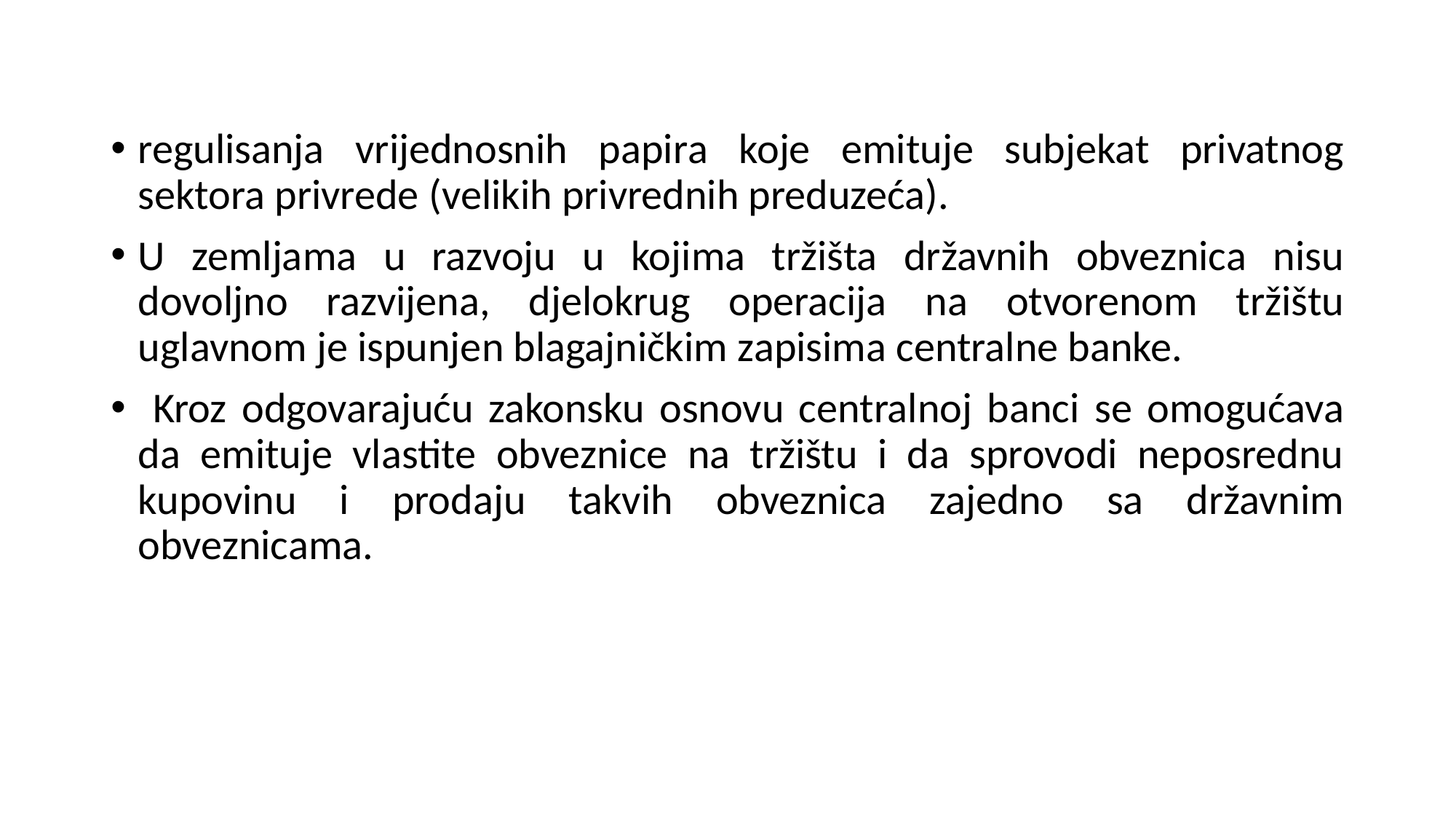

regulisanja vrijednosnih papira koje emituje subjekat privatnog sektora privrede (velikih privrednih preduzeća).
U zemljama u razvoju u kojima tržišta državnih obveznica nisu dovoljno razvijena, djelokrug operacija na otvorenom tržištu uglavnom je ispunjen blagajničkim zapisima centralne banke.
 Kroz odgovarajuću zakonsku osnovu centralnoj banci se omogućava da emituje vlastite obveznice na tržištu i da sprovodi neposrednu kupovinu i prodaju takvih obveznica zajedno sa državnim obveznicama.